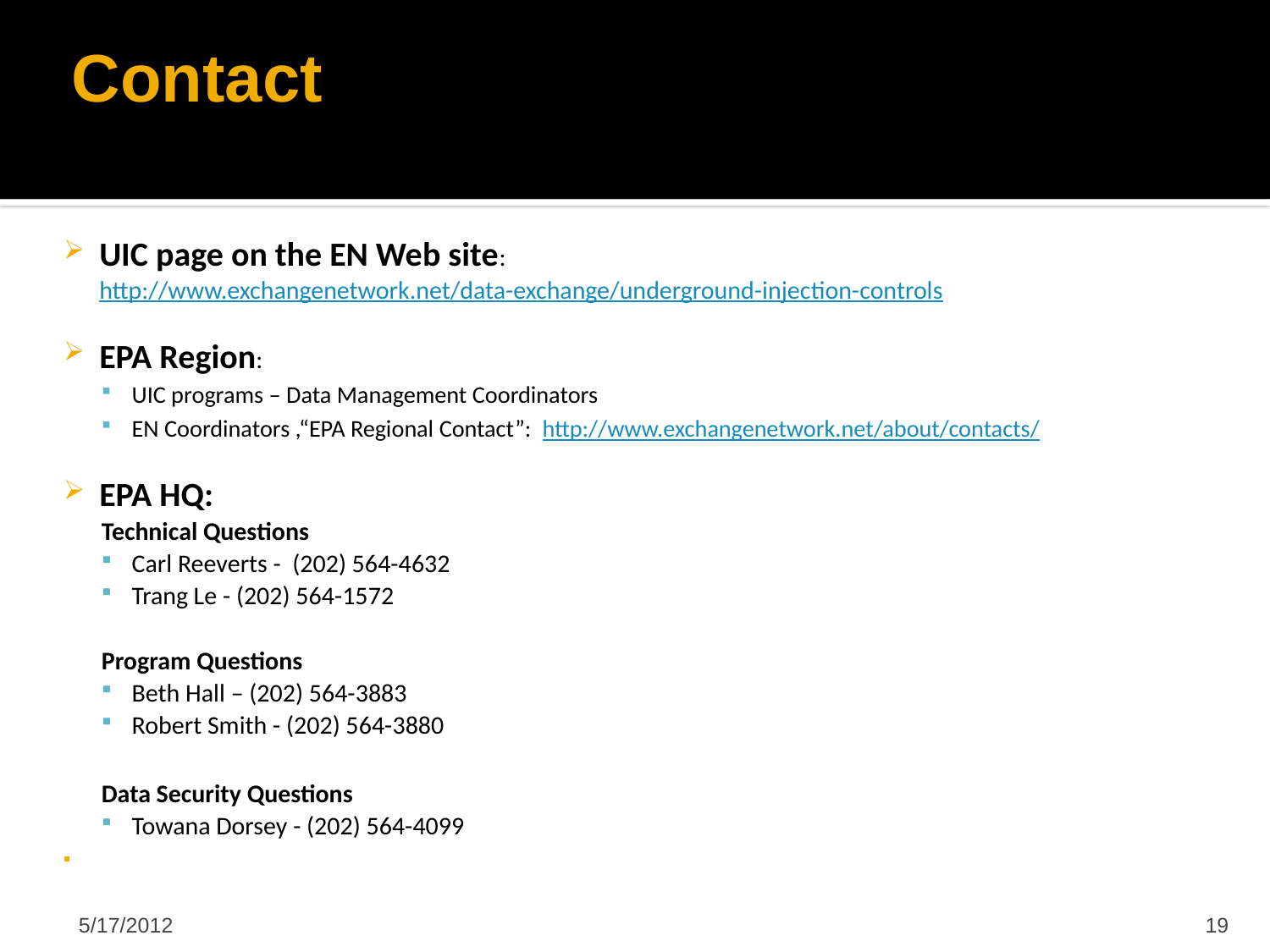

# Contact
UIC page on the EN Web site: http://www.exchangenetwork.net/data-exchange/underground-injection-controls

EPA Region:
UIC programs – Data Management Coordinators
EN Coordinators ,“EPA Regional Contact”:  http://www.exchangenetwork.net/about/contacts/

EPA HQ:
Technical Questions
Carl Reeverts -  (202) 564-4632
Trang Le - (202) 564-1572

Program Questions
Beth Hall – (202) 564-3883
Robert Smith - (202) 564-3880

Data Security Questions
Towana Dorsey - (202) 564-4099

5/17/2012
19